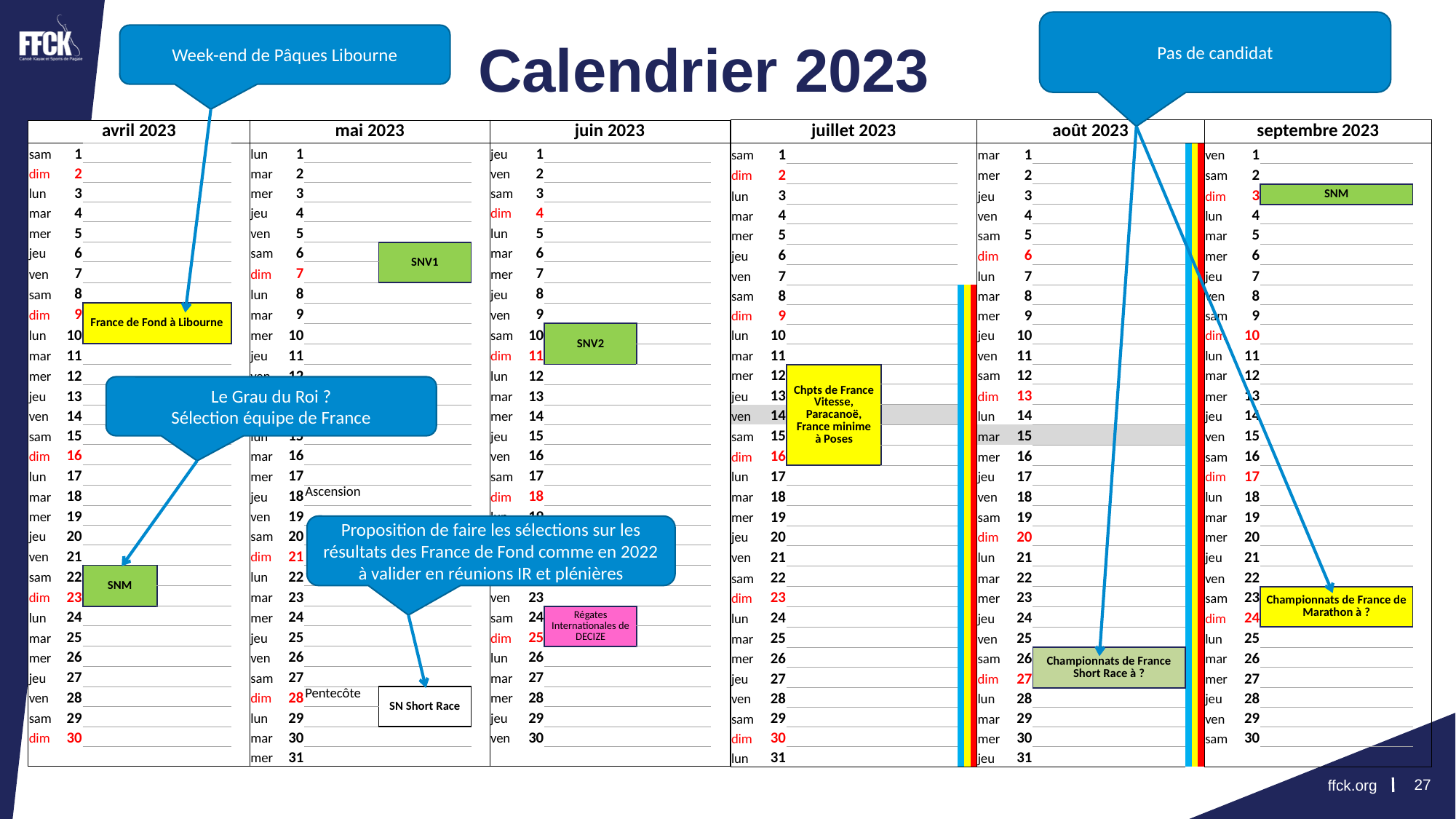

Pas de candidat
Week-end de Pâques Libourne
Calendrier 2023
| juillet 2023 |  |  |  |  |  |  | août 2023 |  |  |  |  |  |  | septembre 2023 |  |  |  |  |  |  |
| --- | --- | --- | --- | --- | --- | --- | --- | --- | --- | --- | --- | --- | --- | --- | --- | --- | --- | --- | --- | --- |
| sam | 1 |  |  |  |  |  | mar | 1 |  |  |  |  |  | ven | 1 |  |  |  |  |  |
| dim | 2 |  |  |  |  |  | mer | 2 |  |  |  |  |  | sam | 2 |  |  |  |  |  |
| lun | 3 |  |  |  |  |  | jeu | 3 |  |  |  |  |  | dim | 3 | SNM |  |  |  |  |
| mar | 4 |  |  |  |  |  | ven | 4 |  |  |  |  |  | lun | 4 |  |  |  |  |  |
| mer | 5 |  |  |  |  |  | sam | 5 |  |  |  |  |  | mar | 5 |  |  |  |  |  |
| jeu | 6 |  |  |  |  |  | dim | 6 |  |  |  |  |  | mer | 6 |  |  |  |  |  |
| ven | 7 |  |  |  |  |  | lun | 7 |  |  |  |  |  | jeu | 7 |  |  |  |  |  |
| sam | 8 |  |  |  |  |  | mar | 8 |  |  |  |  |  | ven | 8 |  |  |  |  |  |
| dim | 9 |  |  |  |  |  | mer | 9 |  |  |  |  |  | sam | 9 |  |  |  |  |  |
| lun | 10 |  |  |  |  |  | jeu | 10 |  |  |  |  |  | dim | 10 |  |  |  |  |  |
| mar | 11 |  |  |  |  |  | ven | 11 |  |  |  |  |  | lun | 11 |  |  |  |  |  |
| mer | 12 | Chpts de France Vitesse, Paracanoë, France minime à Poses |  |  |  |  | sam | 12 |  |  |  |  |  | mar | 12 |  |  |  |  |  |
| jeu | 13 |  |  |  |  |  | dim | 13 |  |  |  |  |  | mer | 13 |  |  |  |  |  |
| ven | 14 |  |  |  |  |  | lun | 14 |  |  |  |  |  | jeu | 14 |  |  |  |  |  |
| sam | 15 |  |  |  |  |  | mar | 15 |  |  |  |  |  | ven | 15 |  |  |  |  |  |
| dim | 16 |  |  |  |  |  | mer | 16 |  |  |  |  |  | sam | 16 |  |  |  |  |  |
| lun | 17 |  |  |  |  |  | jeu | 17 |  |  |  |  |  | dim | 17 |  |  |  |  |  |
| mar | 18 |  |  |  |  |  | ven | 18 |  |  |  |  |  | lun | 18 |  |  |  |  |  |
| mer | 19 |  |  |  |  |  | sam | 19 |  |  |  |  |  | mar | 19 |  |  |  |  |  |
| jeu | 20 |  |  |  |  |  | dim | 20 |  |  |  |  |  | mer | 20 |  |  |  |  |  |
| ven | 21 |  |  |  |  |  | lun | 21 |  |  |  |  |  | jeu | 21 |  |  |  |  |  |
| sam | 22 |  |  |  |  |  | mar | 22 |  |  |  |  |  | ven | 22 |  |  |  |  |  |
| dim | 23 |  |  |  |  |  | mer | 23 |  |  |  |  |  | sam | 23 | Championnats de France de Marathon à ? |  |  |  |  |
| lun | 24 |  |  |  |  |  | jeu | 24 |  |  |  |  |  | dim | 24 |  |  |  |  |  |
| mar | 25 |  |  |  |  |  | ven | 25 |  |  |  |  |  | lun | 25 |  |  |  |  |  |
| mer | 26 |  |  |  |  |  | sam | 26 | Championnats de France Short Race à ? |  |  |  |  | mar | 26 |  |  |  |  |  |
| jeu | 27 |  |  |  |  |  | dim | 27 |  |  |  |  |  | mer | 27 |  |  |  |  |  |
| ven | 28 |  |  |  |  |  | lun | 28 |  |  |  |  |  | jeu | 28 |  |  |  |  |  |
| sam | 29 |  |  |  |  |  | mar | 29 |  |  |  |  |  | ven | 29 |  |  |  |  |  |
| dim | 30 |  |  |  |  |  | mer | 30 |  |  |  |  |  | sam | 30 |  |  |  |  |  |
| lun | 31 |  |  |  |  |  | jeu | 31 |  |  |  |  |  |  |  |  |  |  |  |  |
| avril 2023 |  |  |  |  |  |  | mai 2023 |  |  |  |  |  |  | juin 2023 |  |  |  |  |  |  |
| --- | --- | --- | --- | --- | --- | --- | --- | --- | --- | --- | --- | --- | --- | --- | --- | --- | --- | --- | --- | --- |
| sam | 1 |  |  |  |  |  | lun | 1 |  |  |  |  |  | jeu | 1 |  |  |  |  |  |
| dim | 2 |  |  |  |  |  | mar | 2 |  |  |  |  |  | ven | 2 |  |  |  |  |  |
| lun | 3 |  |  |  |  |  | mer | 3 |  |  |  |  |  | sam | 3 |  |  |  |  |  |
| mar | 4 |  |  |  |  |  | jeu | 4 |  |  |  |  |  | dim | 4 |  |  |  |  |  |
| mer | 5 |  |  |  |  |  | ven | 5 |  |  |  |  |  | lun | 5 |  |  |  |  |  |
| jeu | 6 |  |  |  |  |  | sam | 6 |  | SNV1 |  |  |  | mar | 6 |  |  |  |  |  |
| ven | 7 |  |  |  |  |  | dim | 7 |  |  |  |  |  | mer | 7 |  |  |  |  |  |
| sam | 8 |  |  |  |  |  | lun | 8 |  |  |  |  |  | jeu | 8 |  |  |  |  |  |
| dim | 9 | France de Fond à Libourne |  |  |  |  | mar | 9 |  |  |  |  |  | ven | 9 |  |  |  |  |  |
| lun | 10 |  |  |  |  |  | mer | 10 |  |  |  |  |  | sam | 10 | SNV2 |  |  |  |  |
| mar | 11 |  |  |  |  |  | jeu | 11 |  |  |  |  |  | dim | 11 |  |  |  |  |  |
| mer | 12 |  |  |  |  |  | ven | 12 |  |  |  |  |  | lun | 12 |  |  |  |  |  |
| jeu | 13 |  |  |  |  |  | sam | 13 |  |  |  |  |  | mar | 13 |  |  |  |  |  |
| ven | 14 |  |  |  |  |  | dim | 14 |  |  |  |  |  | mer | 14 |  |  |  |  |  |
| sam | 15 |  |  |  |  |  | lun | 15 |  |  |  |  |  | jeu | 15 |  |  |  |  |  |
| dim | 16 |  |  |  |  |  | mar | 16 |  |  |  |  |  | ven | 16 |  |  |  |  |  |
| lun | 17 |  |  |  |  |  | mer | 17 |  |  |  |  |  | sam | 17 |  |  |  |  |  |
| mar | 18 |  |  |  |  |  | jeu | 18 | Ascension |  |  |  |  | dim | 18 |  |  |  |  |  |
| mer | 19 |  |  |  |  |  | ven | 19 |  |  |  |  |  | lun | 19 |  |  |  |  |  |
| jeu | 20 |  |  |  |  |  | sam | 20 |  |  |  |  |  | mar | 20 |  |  |  |  |  |
| ven | 21 |  |  |  |  |  | dim | 21 |  |  |  |  |  | mer | 21 |  |  |  |  |  |
| sam | 22 | SNM |  |  |  |  | lun | 22 |  |  |  |  |  | jeu | 22 |  |  |  |  |  |
| dim | 23 |  |  |  |  |  | mar | 23 |  |  |  |  |  | ven | 23 |  |  |  |  |  |
| lun | 24 |  |  |  |  |  | mer | 24 |  |  |  |  |  | sam | 24 | Régates Internationales de DECIZE |  |  |  |  |
| mar | 25 |  |  |  |  |  | jeu | 25 |  |  |  |  |  | dim | 25 |  |  |  |  |  |
| mer | 26 |  |  |  |  |  | ven | 26 |  |  |  |  |  | lun | 26 |  |  |  |  |  |
| jeu | 27 |  |  |  |  |  | sam | 27 |  |  |  |  |  | mar | 27 |  |  |  |  |  |
| ven | 28 |  |  |  |  |  | dim | 28 | Pentecôte | SN Short Race |  |  |  | mer | 28 |  |  |  |  |  |
| sam | 29 |  |  |  |  |  | lun | 29 |  |  |  |  |  | jeu | 29 |  |  |  |  |  |
| dim | 30 |  |  |  |  |  | mar | 30 |  |  |  |  |  | ven | 30 |  |  |  |  |  |
|  |  |  |  |  |  |  | mer | 31 |  |  |  |  |  |  |  |  |  |  |  |  |
Le Grau du Roi ?
Sélection équipe de France
Proposition de faire les sélections sur les résultats des France de Fond comme en 2022 à valider en réunions IR et plénières